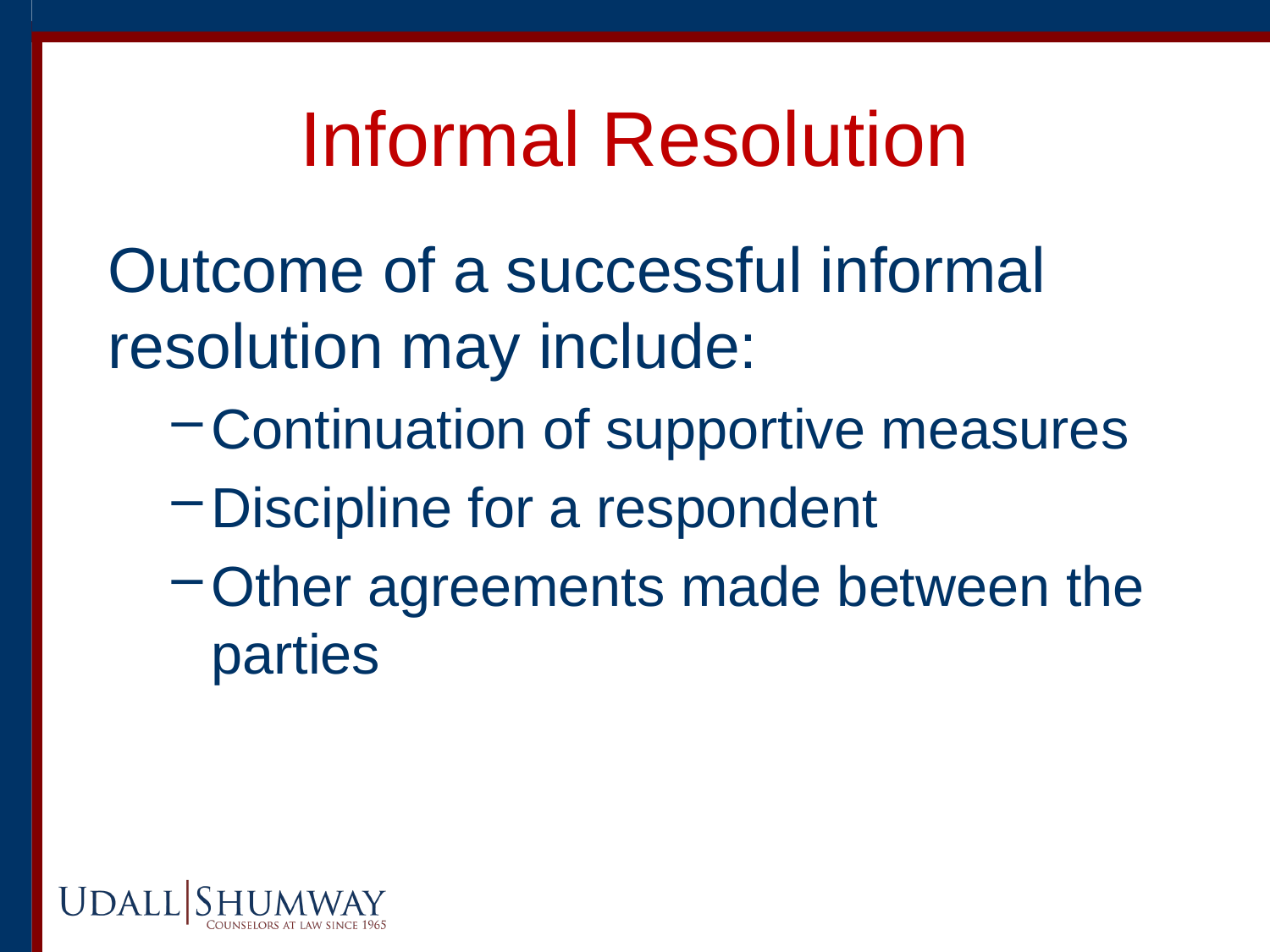

# Informal Resolution
Outcome of a successful informal resolution may include:
Continuation of supportive measures
Discipline for a respondent
Other agreements made between the parties